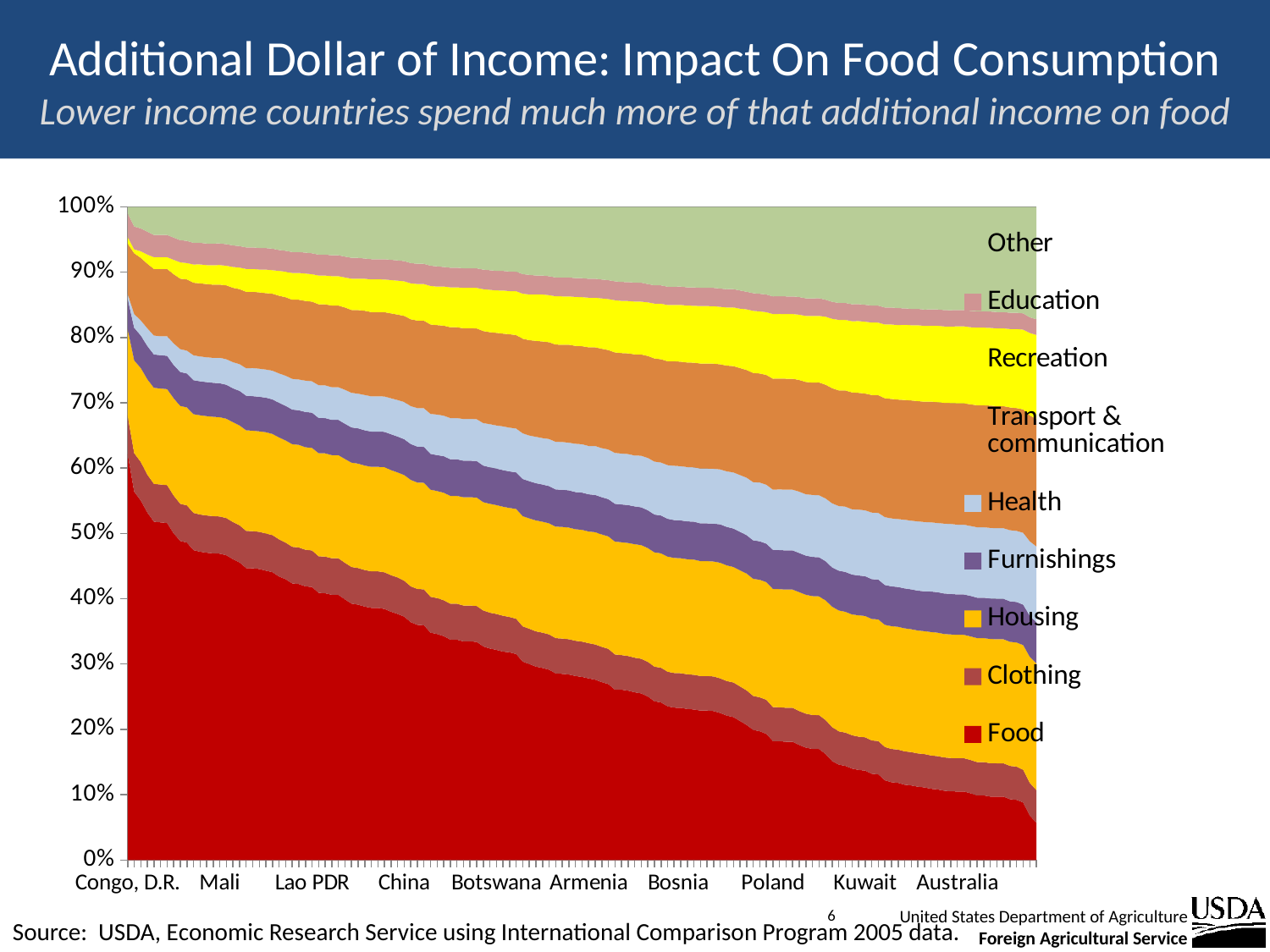

# Additional Dollar of Income: Impact On Food Consumption Lower income countries spend much more of that additional income on food

### Chart

| Category | Food | Clothing  | Housing | Furnishings | Health | Transport & communication | Recreation | Education | Other |
|---|---|---|---|---|---|---|---|---|---|
| Congo, D.R. | 0.634 | 0.06 | 0.135 | 0.048 | 0.007 | 0.079 | -0.01 | 0.037 | 0.01 |
| Burundi | 0.564 | 0.059 | 0.142 | 0.05 | 0.021 | 0.093 | 0.006 | 0.035 | 0.03 |
| Liberia | 0.551 | 0.059 | 0.144 | 0.05 | 0.023 | 0.096 | 0.01 | 0.035 | 0.033 |
| Zimbabwe | 0.532 | 0.058 | 0.146 | 0.051 | 0.027 | 0.099 | 0.014 | 0.035 | 0.038 |
| Ethiopia | 0.518 | 0.058 | 0.147 | 0.051 | 0.029 | 0.102 | 0.018 | 0.034 | 0.043 |
| Guinea-Bissau | 0.517 | 0.058 | 0.147 | 0.051 | 0.029 | 0.103 | 0.018 | 0.034 | 0.043 |
| Niger | 0.516 | 0.058 | 0.147 | 0.051 | 0.03 | 0.103 | 0.018 | 0.034 | 0.043 |
| Mozambique | 0.5 | 0.058 | 0.149 | 0.051 | 0.033 | 0.106 | 0.022 | 0.034 | 0.047 |
| Malawi | 0.489 | 0.057 | 0.15 | 0.052 | 0.035 | 0.108 | 0.025 | 0.034 | 0.051 |
| Rwanda | 0.486 | 0.057 | 0.15 | 0.052 | 0.035 | 0.109 | 0.025 | 0.034 | 0.052 |
| Chad | 0.474 | 0.057 | 0.151 | 0.052 | 0.038 | 0.111 | 0.028 | 0.033 | 0.055 |
| Angola | 0.472 | 0.057 | 0.152 | 0.052 | 0.038 | 0.112 | 0.029 | 0.033 | 0.055 |
| Gambia | 0.47 | 0.057 | 0.152 | 0.052 | 0.038 | 0.112 | 0.029 | 0.033 | 0.056 |
| Central African Republic | 0.469 | 0.057 | 0.152 | 0.052 | 0.038 | 0.112 | 0.03 | 0.033 | 0.056 |
| Mali | 0.469 | 0.057 | 0.152 | 0.052 | 0.039 | 0.112 | 0.03 | 0.033 | 0.056 |
| Tanzania | 0.466 | 0.057 | 0.152 | 0.052 | 0.039 | 0.113 | 0.03 | 0.033 | 0.057 |
| Sierra Leone | 0.461 | 0.057 | 0.153 | 0.052 | 0.04 | 0.114 | 0.032 | 0.033 | 0.059 |
| Burkina Faso | 0.456 | 0.057 | 0.153 | 0.053 | 0.041 | 0.115 | 0.033 | 0.033 | 0.06 |
| Zambia | 0.447 | 0.057 | 0.154 | 0.053 | 0.042 | 0.117 | 0.035 | 0.033 | 0.062 |
| Madagascar | 0.447 | 0.057 | 0.154 | 0.053 | 0.043 | 0.117 | 0.035 | 0.033 | 0.062 |
| Uganda | 0.446 | 0.057 | 0.154 | 0.053 | 0.043 | 0.117 | 0.035 | 0.033 | 0.063 |
| Togo | 0.443 | 0.057 | 0.155 | 0.053 | 0.043 | 0.117 | 0.036 | 0.033 | 0.063 |
| Congo, Rep. | 0.441 | 0.057 | 0.155 | 0.053 | 0.044 | 0.118 | 0.036 | 0.033 | 0.064 |
| Nepal | 0.434 | 0.057 | 0.156 | 0.053 | 0.045 | 0.119 | 0.038 | 0.032 | 0.066 |
| Ghana | 0.429 | 0.056 | 0.156 | 0.053 | 0.046 | 0.12 | 0.039 | 0.032 | 0.067 |
| Mauritania | 0.423 | 0.056 | 0.157 | 0.053 | 0.047 | 0.121 | 0.041 | 0.032 | 0.069 |
| Bangladesh | 0.422 | 0.056 | 0.157 | 0.053 | 0.047 | 0.122 | 0.041 | 0.032 | 0.069 |
| Côte d'Ivoire | 0.419 | 0.056 | 0.157 | 0.054 | 0.048 | 0.122 | 0.042 | 0.032 | 0.07 |
| Lao PDR | 0.418 | 0.056 | 0.157 | 0.054 | 0.048 | 0.122 | 0.042 | 0.032 | 0.071 |
| Djibouti | 0.409 | 0.056 | 0.158 | 0.054 | 0.05 | 0.124 | 0.044 | 0.032 | 0.073 |
| Nigeria | 0.408 | 0.056 | 0.158 | 0.054 | 0.05 | 0.124 | 0.044 | 0.032 | 0.073 |
| Senegal | 0.406 | 0.056 | 0.158 | 0.054 | 0.05 | 0.125 | 0.045 | 0.032 | 0.074 |
| Kenya | 0.406 | 0.056 | 0.158 | 0.054 | 0.05 | 0.125 | 0.045 | 0.032 | 0.074 |
| Cambodia | 0.399 | 0.056 | 0.159 | 0.054 | 0.052 | 0.126 | 0.046 | 0.032 | 0.076 |
| São Tomé and Principe | 0.393 | 0.056 | 0.16 | 0.054 | 0.053 | 0.127 | 0.048 | 0.032 | 0.078 |
| Cameroon | 0.391 | 0.056 | 0.16 | 0.054 | 0.053 | 0.128 | 0.048 | 0.032 | 0.078 |
| India | 0.388 | 0.056 | 0.16 | 0.054 | 0.054 | 0.129 | 0.049 | 0.031 | 0.079 |
| Yemen, Rep. | 0.386 | 0.056 | 0.16 | 0.054 | 0.054 | 0.129 | 0.05 | 0.031 | 0.08 |
| Mongolia | 0.386 | 0.056 | 0.16 | 0.054 | 0.054 | 0.129 | 0.05 | 0.031 | 0.08 |
| Vietnam | 0.384 | 0.056 | 0.161 | 0.054 | 0.054 | 0.129 | 0.05 | 0.031 | 0.08 |
| Iraq | 0.38 | 0.056 | 0.161 | 0.055 | 0.055 | 0.13 | 0.051 | 0.031 | 0.081 |
| Bhutan | 0.377 | 0.056 | 0.161 | 0.055 | 0.056 | 0.131 | 0.052 | 0.031 | 0.082 |
| China | 0.373 | 0.055 | 0.162 | 0.055 | 0.057 | 0.132 | 0.053 | 0.031 | 0.083 |
| Sudan | 0.364 | 0.055 | 0.163 | 0.055 | 0.058 | 0.133 | 0.055 | 0.031 | 0.086 |
| Lesotho | 0.36 | 0.055 | 0.163 | 0.055 | 0.059 | 0.134 | 0.056 | 0.031 | 0.087 |
| Tajikistan | 0.359 | 0.055 | 0.163 | 0.055 | 0.059 | 0.134 | 0.056 | 0.031 | 0.087 |
| Maldives | 0.348 | 0.055 | 0.164 | 0.055 | 0.061 | 0.137 | 0.059 | 0.031 | 0.09 |
| Pakistan | 0.346 | 0.055 | 0.164 | 0.055 | 0.062 | 0.137 | 0.059 | 0.031 | 0.091 |
| Morocco | 0.343 | 0.055 | 0.165 | 0.056 | 0.062 | 0.138 | 0.06 | 0.03 | 0.092 |
| Kyrgyz Republic | 0.337 | 0.055 | 0.165 | 0.056 | 0.063 | 0.139 | 0.061 | 0.03 | 0.093 |
| Philippines | 0.337 | 0.055 | 0.165 | 0.056 | 0.063 | 0.139 | 0.061 | 0.03 | 0.093 |
| Cape Verde | 0.335 | 0.055 | 0.166 | 0.056 | 0.064 | 0.139 | 0.062 | 0.03 | 0.094 |
| Indonesia | 0.335 | 0.055 | 0.166 | 0.056 | 0.064 | 0.139 | 0.062 | 0.03 | 0.094 |
| Bolivia | 0.334 | 0.055 | 0.166 | 0.056 | 0.064 | 0.139 | 0.062 | 0.03 | 0.094 |
| Namibia | 0.327 | 0.055 | 0.166 | 0.056 | 0.065 | 0.141 | 0.064 | 0.03 | 0.096 |
| Sri Lanka | 0.324 | 0.055 | 0.167 | 0.056 | 0.066 | 0.141 | 0.065 | 0.03 | 0.097 |
| Botswana | 0.322 | 0.055 | 0.167 | 0.056 | 0.066 | 0.142 | 0.065 | 0.03 | 0.098 |
| Azerbaijan | 0.319 | 0.055 | 0.167 | 0.056 | 0.067 | 0.142 | 0.066 | 0.03 | 0.098 |
| Gabon | 0.318 | 0.054 | 0.167 | 0.056 | 0.067 | 0.143 | 0.066 | 0.03 | 0.099 |
| Syrian Arab Republic | 0.315 | 0.054 | 0.168 | 0.056 | 0.067 | 0.143 | 0.067 | 0.03 | 0.099 |
| Paraguay | 0.304 | 0.054 | 0.169 | 0.057 | 0.07 | 0.145 | 0.069 | 0.03 | 0.103 |
| Fiji | 0.3 | 0.054 | 0.169 | 0.057 | 0.07 | 0.146 | 0.07 | 0.03 | 0.104 |
| Swaziland | 0.296 | 0.054 | 0.17 | 0.057 | 0.071 | 0.147 | 0.071 | 0.029 | 0.105 |
| Moldova | 0.294 | 0.054 | 0.17 | 0.057 | 0.071 | 0.148 | 0.072 | 0.029 | 0.105 |
| Egypt, Arab Rep. | 0.291 | 0.054 | 0.17 | 0.057 | 0.072 | 0.148 | 0.072 | 0.029 | 0.106 |
| Ecuador | 0.286 | 0.054 | 0.171 | 0.057 | 0.073 | 0.149 | 0.074 | 0.029 | 0.108 |
| Jordan | 0.285 | 0.054 | 0.171 | 0.057 | 0.073 | 0.149 | 0.074 | 0.029 | 0.108 |
| Georgia | 0.284 | 0.054 | 0.171 | 0.057 | 0.073 | 0.15 | 0.074 | 0.029 | 0.108 |
| Albania | 0.282 | 0.054 | 0.171 | 0.057 | 0.074 | 0.15 | 0.075 | 0.029 | 0.109 |
| Colombia | 0.28 | 0.054 | 0.171 | 0.057 | 0.074 | 0.15 | 0.075 | 0.029 | 0.109 |
| Armenia | 0.278 | 0.054 | 0.171 | 0.057 | 0.074 | 0.151 | 0.076 | 0.029 | 0.11 |
| Thailand | 0.276 | 0.054 | 0.172 | 0.057 | 0.075 | 0.151 | 0.076 | 0.029 | 0.11 |
| Peru | 0.272 | 0.054 | 0.172 | 0.057 | 0.075 | 0.152 | 0.077 | 0.029 | 0.111 |
| Tunisia | 0.269 | 0.054 | 0.172 | 0.057 | 0.076 | 0.152 | 0.078 | 0.029 | 0.112 |
| Ukraine | 0.261 | 0.054 | 0.173 | 0.058 | 0.078 | 0.154 | 0.08 | 0.029 | 0.114 |
| Montenegro | 0.261 | 0.053 | 0.173 | 0.058 | 0.078 | 0.154 | 0.08 | 0.029 | 0.115 |
| Malaysia | 0.259 | 0.053 | 0.173 | 0.058 | 0.078 | 0.154 | 0.08 | 0.029 | 0.115 |
| Venezuela | 0.257 | 0.053 | 0.174 | 0.058 | 0.078 | 0.155 | 0.081 | 0.029 | 0.116 |
| Brazil | 0.255 | 0.053 | 0.174 | 0.058 | 0.079 | 0.155 | 0.081 | 0.029 | 0.116 |
| South Africa | 0.25 | 0.053 | 0.174 | 0.058 | 0.08 | 0.156 | 0.082 | 0.028 | 0.118 |
| Macedonia, FYR | 0.243 | 0.053 | 0.175 | 0.058 | 0.081 | 0.158 | 0.084 | 0.028 | 0.12 |
| Turkey | 0.241 | 0.053 | 0.175 | 0.058 | 0.081 | 0.158 | 0.085 | 0.028 | 0.12 |
| Serbia | 0.235 | 0.053 | 0.176 | 0.058 | 0.082 | 0.159 | 0.086 | 0.028 | 0.122 |
| Belarus | 0.233 | 0.053 | 0.176 | 0.058 | 0.083 | 0.16 | 0.086 | 0.028 | 0.122 |
| Bosnia  | 0.233 | 0.053 | 0.176 | 0.058 | 0.083 | 0.16 | 0.087 | 0.028 | 0.122 |
| Saudi Arabia | 0.231 | 0.053 | 0.176 | 0.058 | 0.083 | 0.16 | 0.087 | 0.028 | 0.123 |
| Romania | 0.23 | 0.053 | 0.176 | 0.058 | 0.083 | 0.16 | 0.087 | 0.028 | 0.123 |
| Mauritius | 0.229 | 0.053 | 0.176 | 0.058 | 0.084 | 0.161 | 0.088 | 0.028 | 0.124 |
| Chile | 0.229 | 0.053 | 0.176 | 0.058 | 0.084 | 0.161 | 0.088 | 0.028 | 0.124 |
| Uruguay | 0.228 | 0.053 | 0.176 | 0.058 | 0.084 | 0.161 | 0.088 | 0.028 | 0.124 |
| Kazakhstan | 0.225 | 0.053 | 0.177 | 0.059 | 0.084 | 0.161 | 0.088 | 0.028 | 0.125 |
| Russian Federation | 0.221 | 0.053 | 0.177 | 0.059 | 0.085 | 0.162 | 0.089 | 0.028 | 0.126 |
| Argentina | 0.219 | 0.053 | 0.177 | 0.059 | 0.086 | 0.163 | 0.09 | 0.028 | 0.126 |
| Bulgaria | 0.213 | 0.053 | 0.178 | 0.059 | 0.087 | 0.164 | 0.091 | 0.028 | 0.128 |
| Iran, Islamic Rep. | 0.207 | 0.053 | 0.179 | 0.059 | 0.088 | 0.165 | 0.093 | 0.027 | 0.13 |
| Latvia | 0.199 | 0.052 | 0.179 | 0.059 | 0.089 | 0.167 | 0.095 | 0.027 | 0.132 |
| Mexico | 0.197 | 0.052 | 0.18 | 0.059 | 0.09 | 0.167 | 0.095 | 0.027 | 0.133 |
| Lebanon | 0.193 | 0.052 | 0.18 | 0.059 | 0.09 | 0.168 | 0.096 | 0.027 | 0.134 |
| Poland | 0.182 | 0.052 | 0.181 | 0.06 | 0.092 | 0.17 | 0.099 | 0.027 | 0.137 |
| Lithuania | 0.182 | 0.052 | 0.181 | 0.06 | 0.093 | 0.17 | 0.099 | 0.027 | 0.137 |
| Croatia | 0.181 | 0.052 | 0.181 | 0.06 | 0.093 | 0.17 | 0.099 | 0.027 | 0.137 |
| Estonia | 0.181 | 0.052 | 0.181 | 0.06 | 0.093 | 0.17 | 0.099 | 0.027 | 0.137 |
| Macao | 0.176 | 0.052 | 0.182 | 0.06 | 0.094 | 0.171 | 0.1 | 0.027 | 0.138 |
| Brunei Darussalam | 0.172 | 0.052 | 0.182 | 0.06 | 0.094 | 0.172 | 0.101 | 0.027 | 0.14 |
| Hungary | 0.17 | 0.052 | 0.182 | 0.06 | 0.095 | 0.172 | 0.102 | 0.027 | 0.14 |
| Slovak Republic | 0.17 | 0.052 | 0.182 | 0.06 | 0.095 | 0.173 | 0.102 | 0.027 | 0.14 |
| Korea, Rep. | 0.162 | 0.052 | 0.183 | 0.06 | 0.096 | 0.174 | 0.104 | 0.026 | 0.142 |
| Czech Republic | 0.151 | 0.052 | 0.184 | 0.06 | 0.098 | 0.176 | 0.106 | 0.026 | 0.145 |
| Israel | 0.146 | 0.051 | 0.185 | 0.061 | 0.099 | 0.177 | 0.108 | 0.026 | 0.147 |
| Slovenia | 0.144 | 0.051 | 0.185 | 0.061 | 0.1 | 0.178 | 0.108 | 0.026 | 0.147 |
| Qatar | 0.14 | 0.051 | 0.185 | 0.061 | 0.1 | 0.179 | 0.109 | 0.026 | 0.149 |
| Portugal | 0.138 | 0.051 | 0.186 | 0.061 | 0.101 | 0.179 | 0.11 | 0.026 | 0.149 |
| Kuwait | 0.137 | 0.051 | 0.186 | 0.061 | 0.101 | 0.179 | 0.11 | 0.026 | 0.15 |
| Singapore | 0.132 | 0.051 | 0.186 | 0.061 | 0.102 | 0.18 | 0.111 | 0.026 | 0.151 |
| Malta | 0.131 | 0.051 | 0.186 | 0.061 | 0.102 | 0.18 | 0.111 | 0.026 | 0.151 |
| Finland | 0.122 | 0.051 | 0.187 | 0.061 | 0.104 | 0.182 | 0.113 | 0.026 | 0.154 |
| New Zealand | 0.119 | 0.051 | 0.188 | 0.061 | 0.104 | 0.183 | 0.114 | 0.026 | 0.154 |
| Taiwan, China | 0.118 | 0.051 | 0.188 | 0.061 | 0.104 | 0.183 | 0.114 | 0.026 | 0.155 |
| Denmark | 0.115 | 0.051 | 0.188 | 0.061 | 0.105 | 0.183 | 0.115 | 0.025 | 0.155 |
| Sweden | 0.114 | 0.051 | 0.188 | 0.061 | 0.105 | 0.184 | 0.115 | 0.025 | 0.156 |
| Italy | 0.112 | 0.051 | 0.188 | 0.061 | 0.106 | 0.184 | 0.116 | 0.025 | 0.156 |
| Belgium | 0.111 | 0.051 | 0.188 | 0.061 | 0.106 | 0.184 | 0.116 | 0.025 | 0.157 |
| Spain | 0.109 | 0.051 | 0.189 | 0.062 | 0.106 | 0.185 | 0.116 | 0.025 | 0.157 |
| Hong Kong, China | 0.108 | 0.051 | 0.189 | 0.062 | 0.106 | 0.185 | 0.117 | 0.025 | 0.157 |
| Ireland | 0.106 | 0.051 | 0.189 | 0.062 | 0.107 | 0.185 | 0.117 | 0.025 | 0.158 |
| Japan | 0.105 | 0.051 | 0.189 | 0.062 | 0.107 | 0.185 | 0.117 | 0.025 | 0.158 |
| Australia | 0.105 | 0.051 | 0.189 | 0.062 | 0.107 | 0.186 | 0.118 | 0.025 | 0.158 |
| France | 0.105 | 0.051 | 0.189 | 0.062 | 0.107 | 0.186 | 0.118 | 0.025 | 0.158 |
| Cyprus | 0.102 | 0.051 | 0.189 | 0.062 | 0.107 | 0.186 | 0.118 | 0.025 | 0.159 |
| Germany | 0.099 | 0.051 | 0.19 | 0.062 | 0.108 | 0.187 | 0.119 | 0.025 | 0.16 |
| Netherlands | 0.099 | 0.051 | 0.19 | 0.062 | 0.108 | 0.187 | 0.119 | 0.025 | 0.16 |
| Norway | 0.097 | 0.051 | 0.19 | 0.062 | 0.108 | 0.187 | 0.119 | 0.025 | 0.16 |
| Canada | 0.097 | 0.051 | 0.19 | 0.062 | 0.108 | 0.187 | 0.119 | 0.025 | 0.161 |
| Iceland | 0.097 | 0.051 | 0.19 | 0.062 | 0.108 | 0.187 | 0.119 | 0.025 | 0.161 |
| Switzerland | 0.093 | 0.051 | 0.19 | 0.062 | 0.109 | 0.188 | 0.12 | 0.025 | 0.162 |
| United Kingdom | 0.092 | 0.051 | 0.19 | 0.062 | 0.109 | 0.188 | 0.121 | 0.025 | 0.162 |
| Austria | 0.088 | 0.05 | 0.191 | 0.062 | 0.11 | 0.189 | 0.122 | 0.025 | 0.163 |
| Luxembourg | 0.068 | 0.05 | 0.193 | 0.063 | 0.114 | 0.193 | 0.126 | 0.024 | 0.169 |
| U.S. | 0.057 | 0.05 | 0.194 | 0.063 | 0.116 | 0.195 | 0.129 | 0.024 | 0.172 |
6
Source:  USDA, Economic Research Service using International Comparison Program 2005 data.